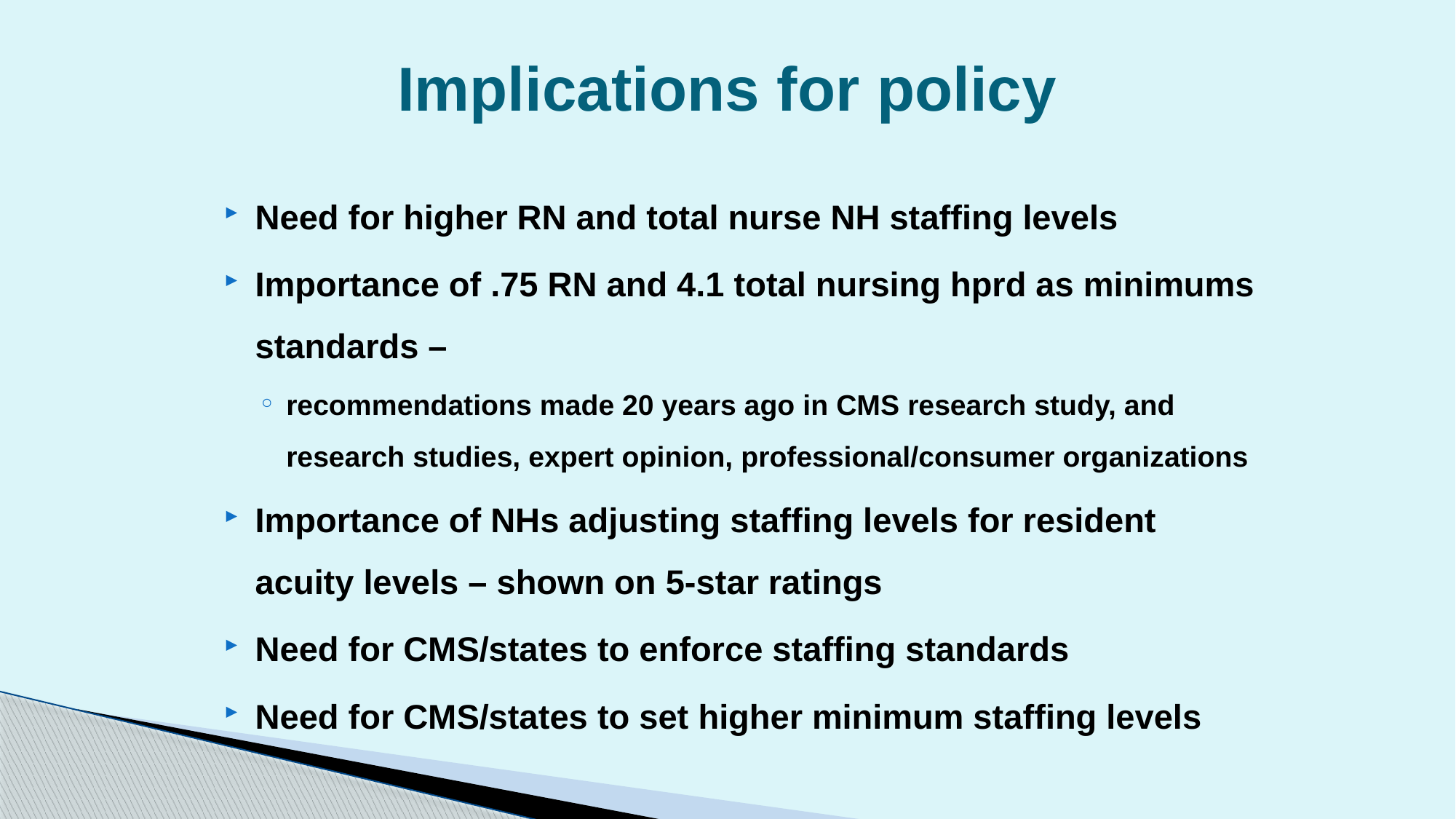

# Implications for policy
Need for higher RN and total nurse NH staffing levels
Importance of .75 RN and 4.1 total nursing hprd as minimums standards –
recommendations made 20 years ago in CMS research study, and research studies, expert opinion, professional/consumer organizations
Importance of NHs adjusting staffing levels for resident acuity levels – shown on 5-star ratings
Need for CMS/states to enforce staffing standards
Need for CMS/states to set higher minimum staffing levels